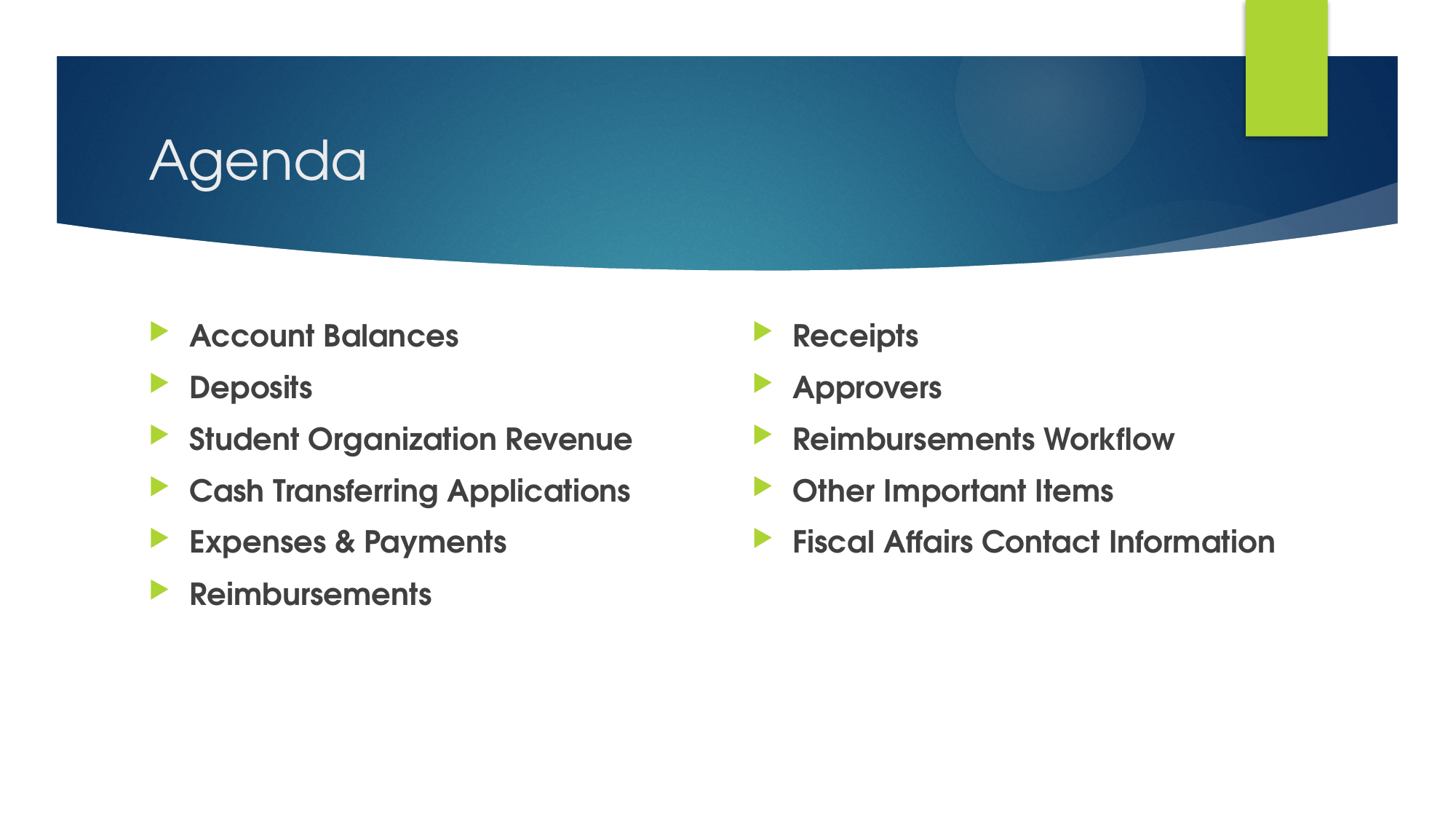

# Agenda
Account Balances
Deposits
Student Organization Revenue
Cash Transferring Applications
Expenses & Payments
Reimbursements
Receipts
Approvers
Reimbursements Workflow
Other Important Items
Fiscal Affairs Contact Information